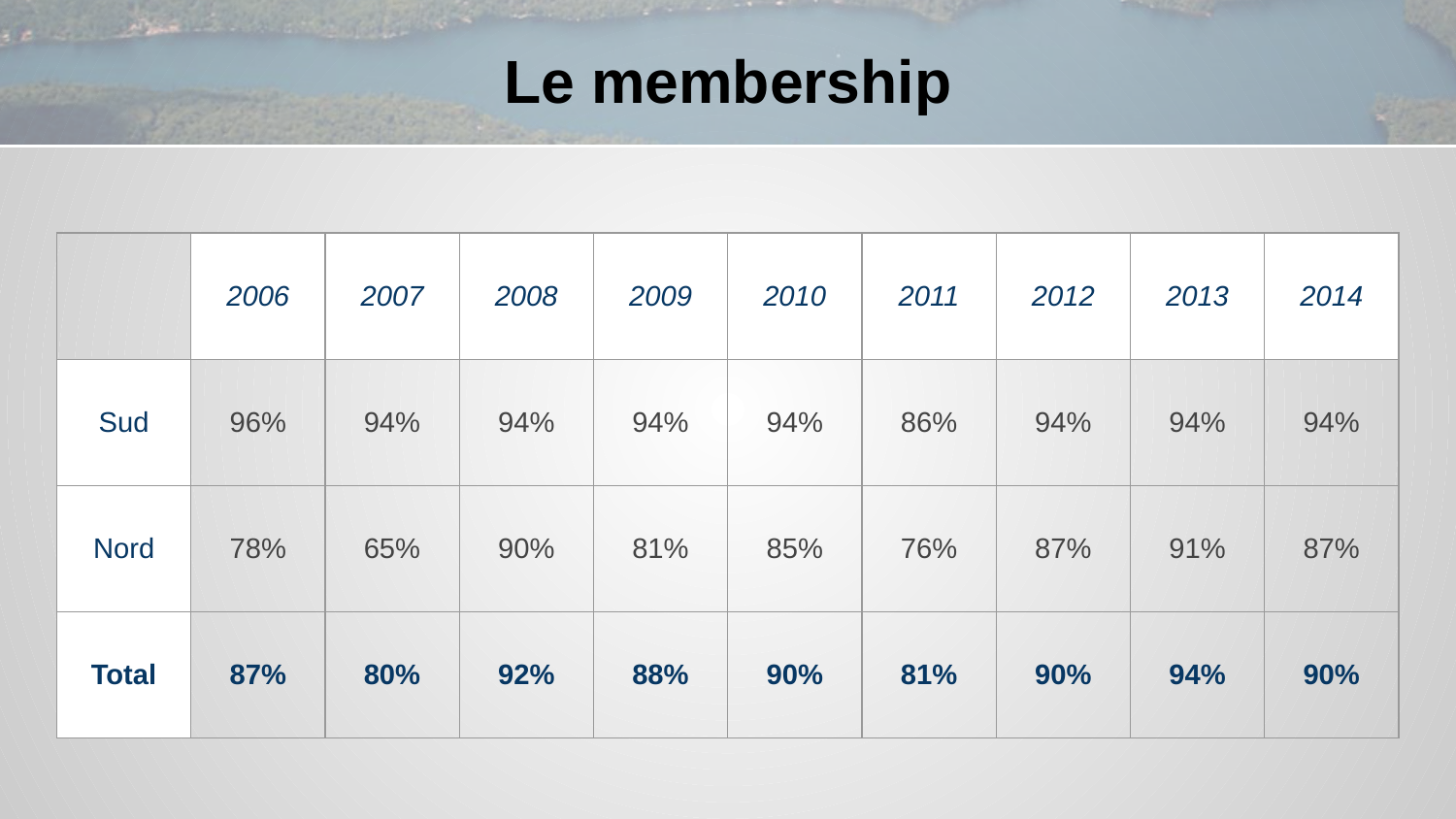

# Le membership
|  | 2006 | 2007 | 2008 | 2009 | 2010 | 2011 | 2012 | 2013 | 2014 |
| --- | --- | --- | --- | --- | --- | --- | --- | --- | --- |
| Sud | 96% | 94% | 94% | 94% | 94% | 86% | 94% | 94% | 94% |
| Nord | 78% | 65% | 90% | 81% | 85% | 76% | 87% | 91% | 87% |
| Total | 87% | 80% | 92% | 88% | 90% | 81% | 90% | 94% | 90% |